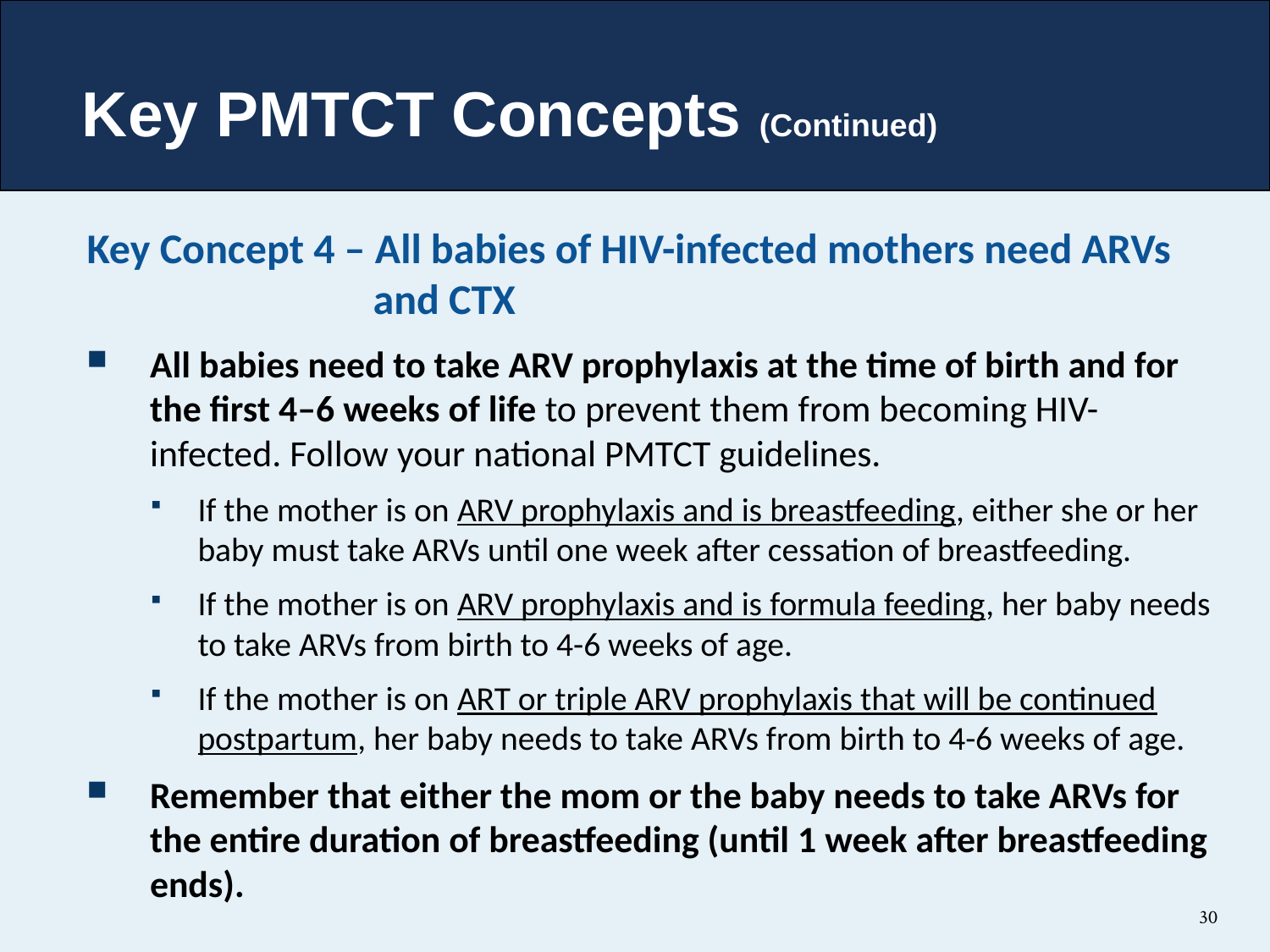

Key PMTCT Concepts (Continued)
Key Concept 4 – All babies of HIV-infected mothers need ARVs and CTX
All babies need to take ARV prophylaxis at the time of birth and for the first 4–6 weeks of life to prevent them from becoming HIV-infected. Follow your national PMTCT guidelines.
If the mother is on ARV prophylaxis and is breastfeeding, either she or her baby must take ARVs until one week after cessation of breastfeeding.
If the mother is on ARV prophylaxis and is formula feeding, her baby needs to take ARVs from birth to 4-6 weeks of age.
If the mother is on ART or triple ARV prophylaxis that will be continued postpartum, her baby needs to take ARVs from birth to 4-6 weeks of age.
Remember that either the mom or the baby needs to take ARVs for the entire duration of breastfeeding (until 1 week after breastfeeding ends).

30